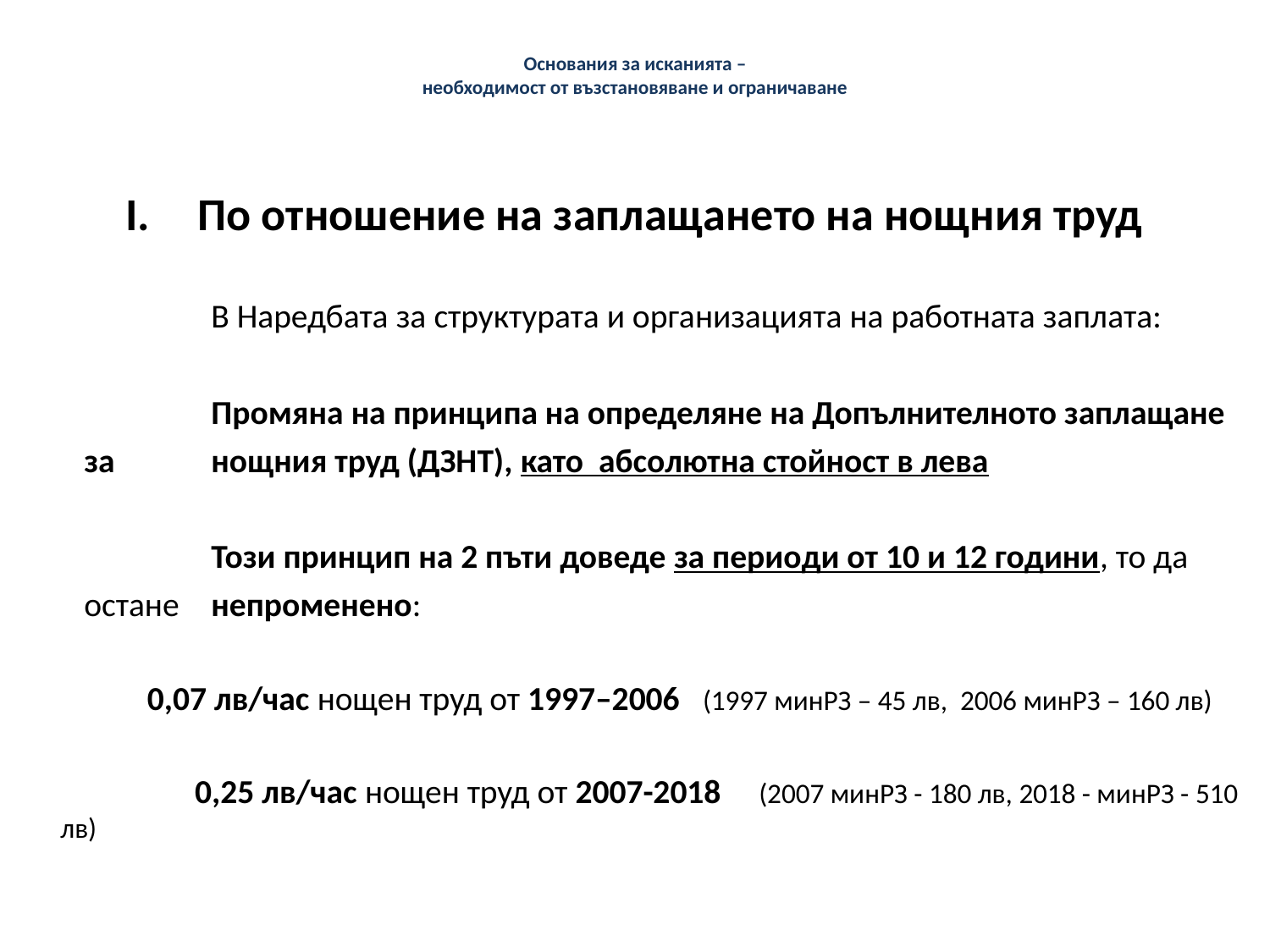

# Основания за исканията – необходимост от възстановяване и ограничаване
По отношение на заплащането на нощния труд

		В Наредбата за структурата и организацията на работната заплата:

		Промяна на принципа на определяне на Допълнителното заплащане за  	нощния труд (ДЗНТ), като  абсолютна стойност в лева

		Този принцип на 2 пъти доведе за периоди от 10 и 12 години, то да остане 	непроменено:

	 0,07 лв/час нощен труд от 1997–2006   (1997 минРЗ – 45 лв,  2006 минРЗ – 160 лв)

		 0,25 лв/час нощен труд от 2007-2018     (2007 минРЗ - 180 лв, 2018 - минРЗ - 510 лв)